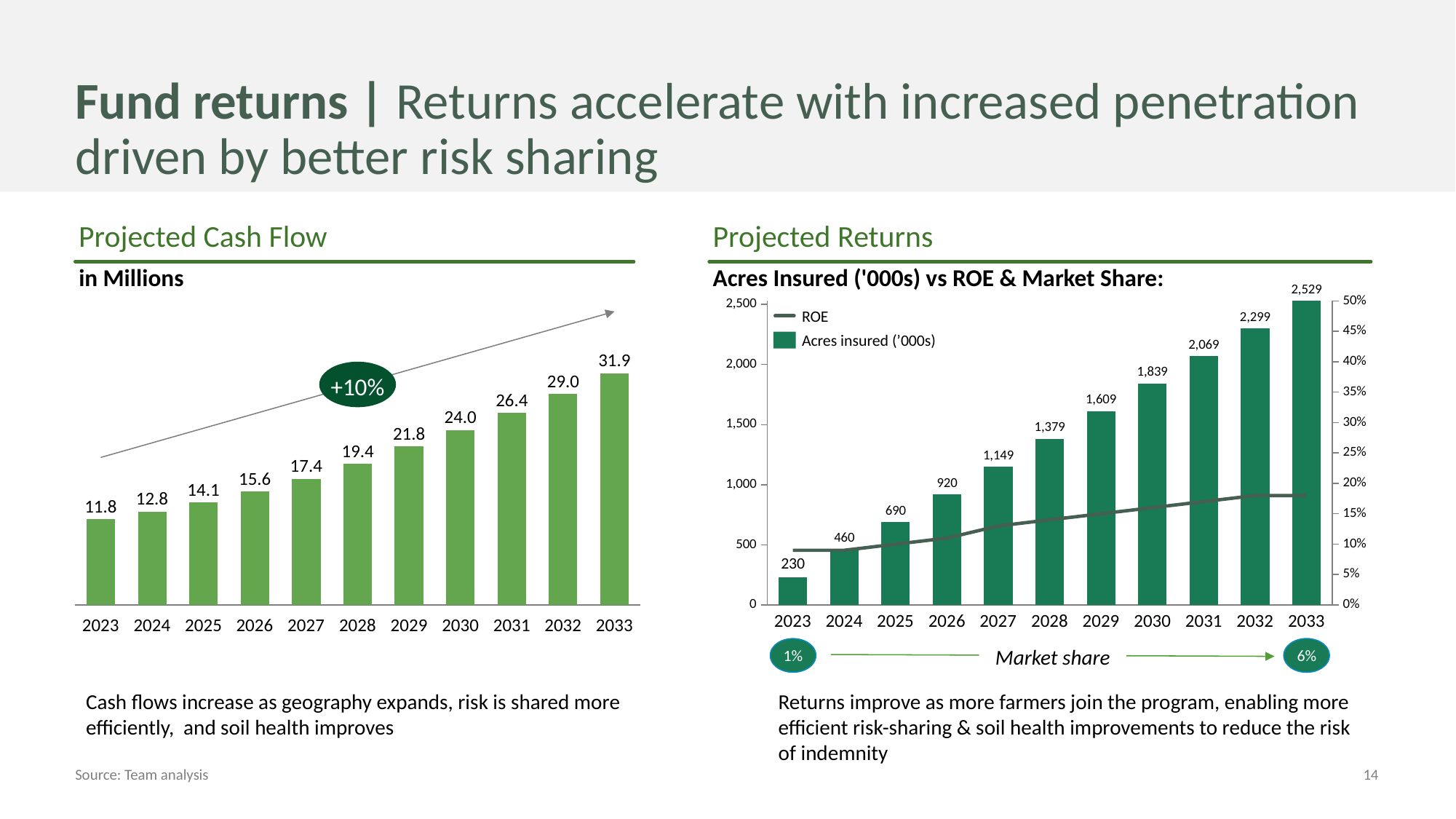

# Fund returns | Returns accelerate with increased penetration driven by better risk sharing
Projected Cash Flow
Projected Returns
in Millions
Acres Insured ('000s) vs ROE & Market Share:

### Chart

| Category |  |  |
|---|---|---|
ROE

Acres insured (’000s)
31.9
+10%

### Chart

| Category |  |
|---|---|
29.0
26.4
24.0
21.8
19.4
17.4
15.6
14.1
12.8
11.8
2023
2024
2025
2026
2027
2028
2029
2030
2031
2032
2033
2023
2024
2025
2026
2027
2028
2029
2030
2031
2032
2033
6%
1%
Market share
Cash flows increase as geography expands, risk is shared more efficiently,  and soil health improves
Returns improve as more farmers join the program, enabling more efficient risk-sharing & soil health improvements to reduce the risk of indemnity
Source: Team analysis